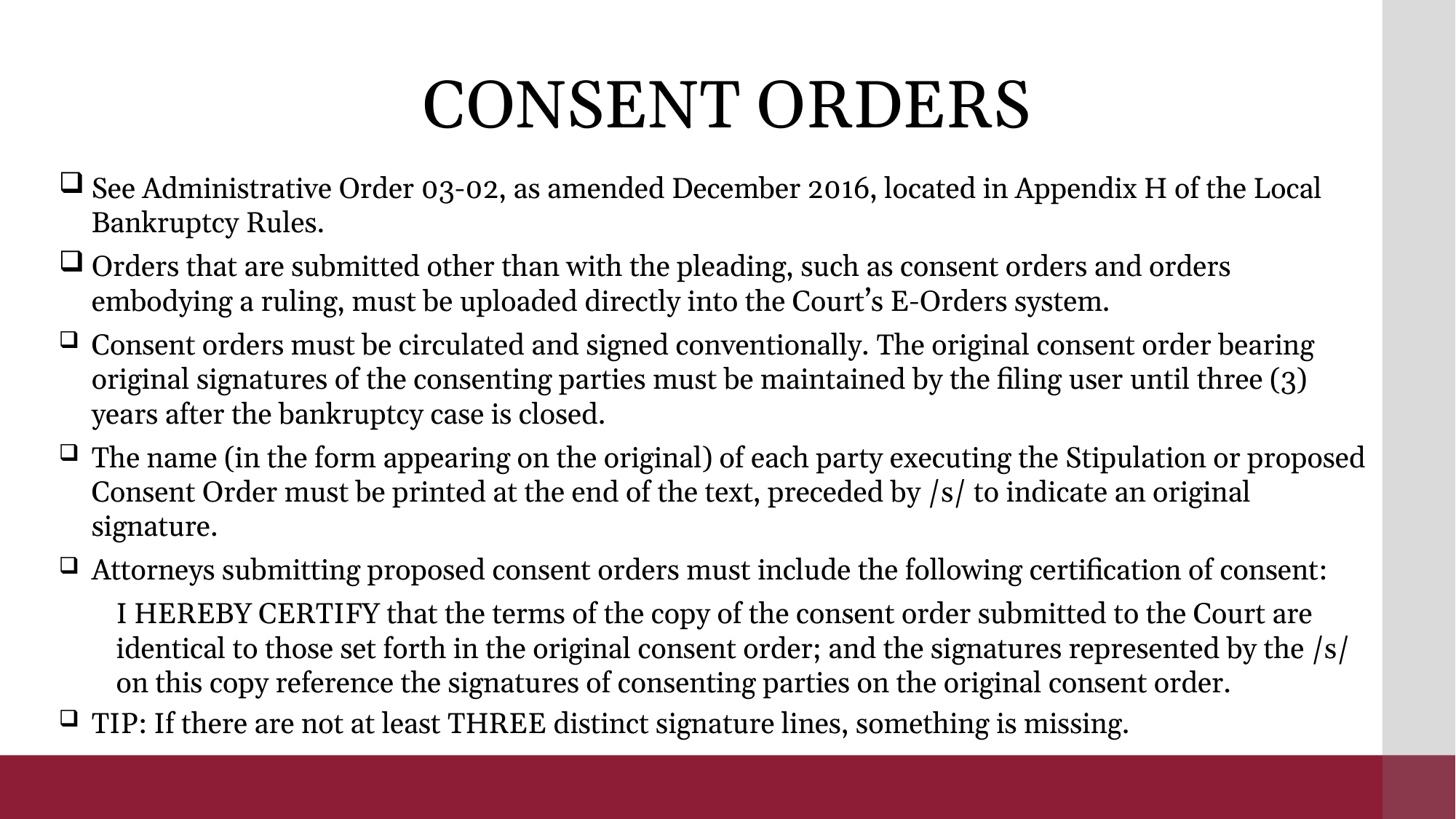

# CONSENT ORDERS
See Administrative Order 03-02, as amended December 2016, located in Appendix H of the Local Bankruptcy Rules.
Orders that are submitted other than with the pleading, such as consent orders and orders embodying a ruling, must be uploaded directly into the Court’s E-Orders system.
Consent orders must be circulated and signed conventionally. The original consent order bearing original signatures of the consenting parties must be maintained by the filing user until three (3) years after the bankruptcy case is closed.
The name (in the form appearing on the original) of each party executing the Stipulation or proposed Consent Order must be printed at the end of the text, preceded by /s/ to indicate an original signature.
Attorneys submitting proposed consent orders must include the following certification of consent:
I HEREBY CERTIFY that the terms of the copy of the consent order submitted to the Court are identical to those set forth in the original consent order; and the signatures represented by the /s/ on this copy reference the signatures of consenting parties on the original consent order.
TIP: If there are not at least THREE distinct signature lines, something is missing.